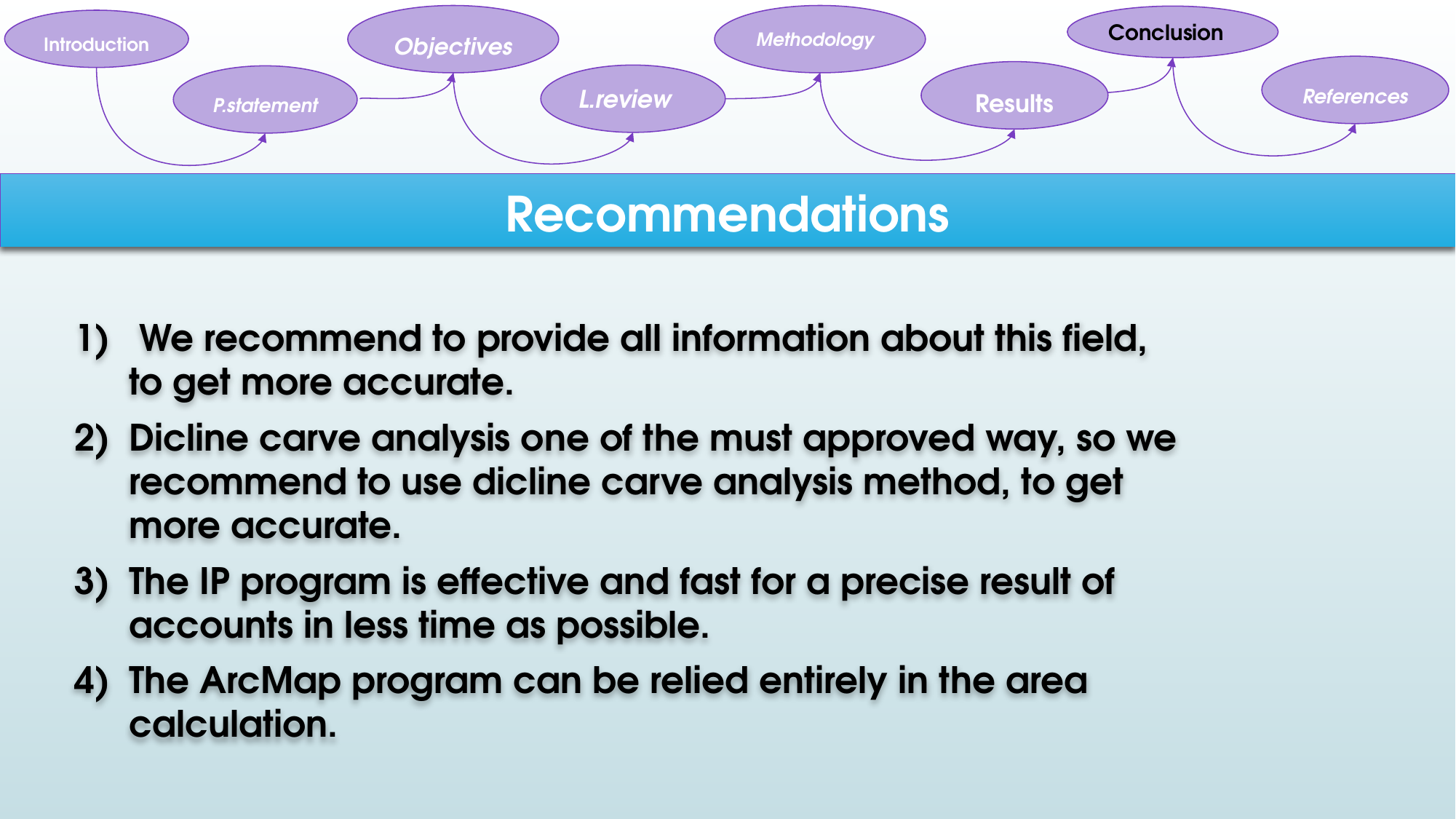

Methodology
Objectives
Conclusion
Introduction
References
Results
L.review
P.statement
Recommendations
 We recommend to provide all information about this field, to get more accurate.
Dicline carve analysis one of the must approved way, so we recommend to use dicline carve analysis method, to get more accurate.
The IP program is effective and fast for a precise result of accounts in less time as possible.
The ArcMap program can be relied entirely in the area calculation.